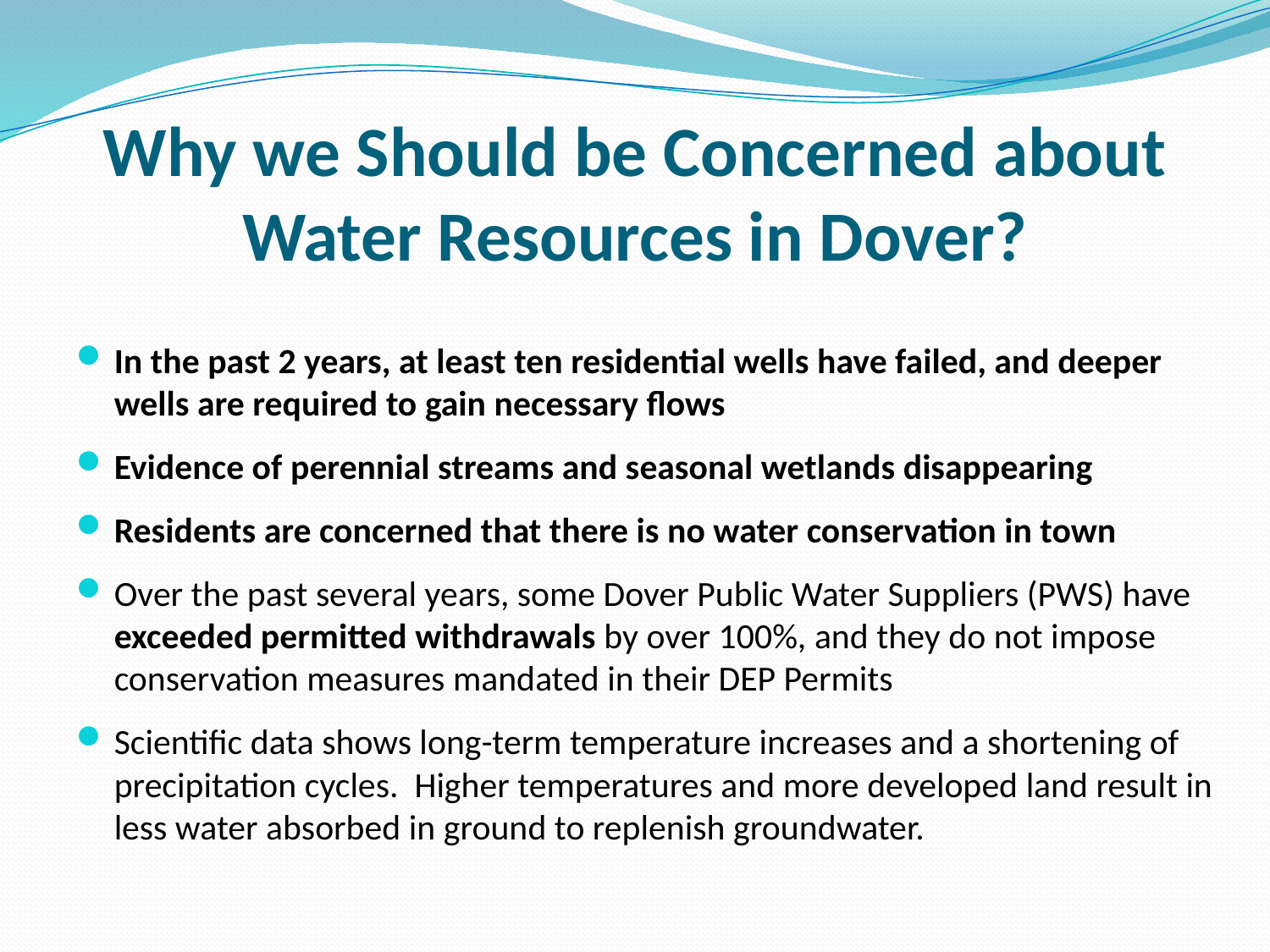

# Why we Should be Concerned about Water Resources in Dover?
In the past 2 years, at least ten residential wells have failed, and deeper wells are required to gain necessary flows
Evidence of perennial streams and seasonal wetlands disappearing
Residents are concerned that there is no water conservation in town
Over the past several years, some Dover Public Water Suppliers (PWS) have exceeded permitted withdrawals by over 100%, and they do not impose conservation measures mandated in their DEP Permits
Scientific data shows long-term temperature increases and a shortening of precipitation cycles.  Higher temperatures and more developed land result in less water absorbed in ground to replenish groundwater.